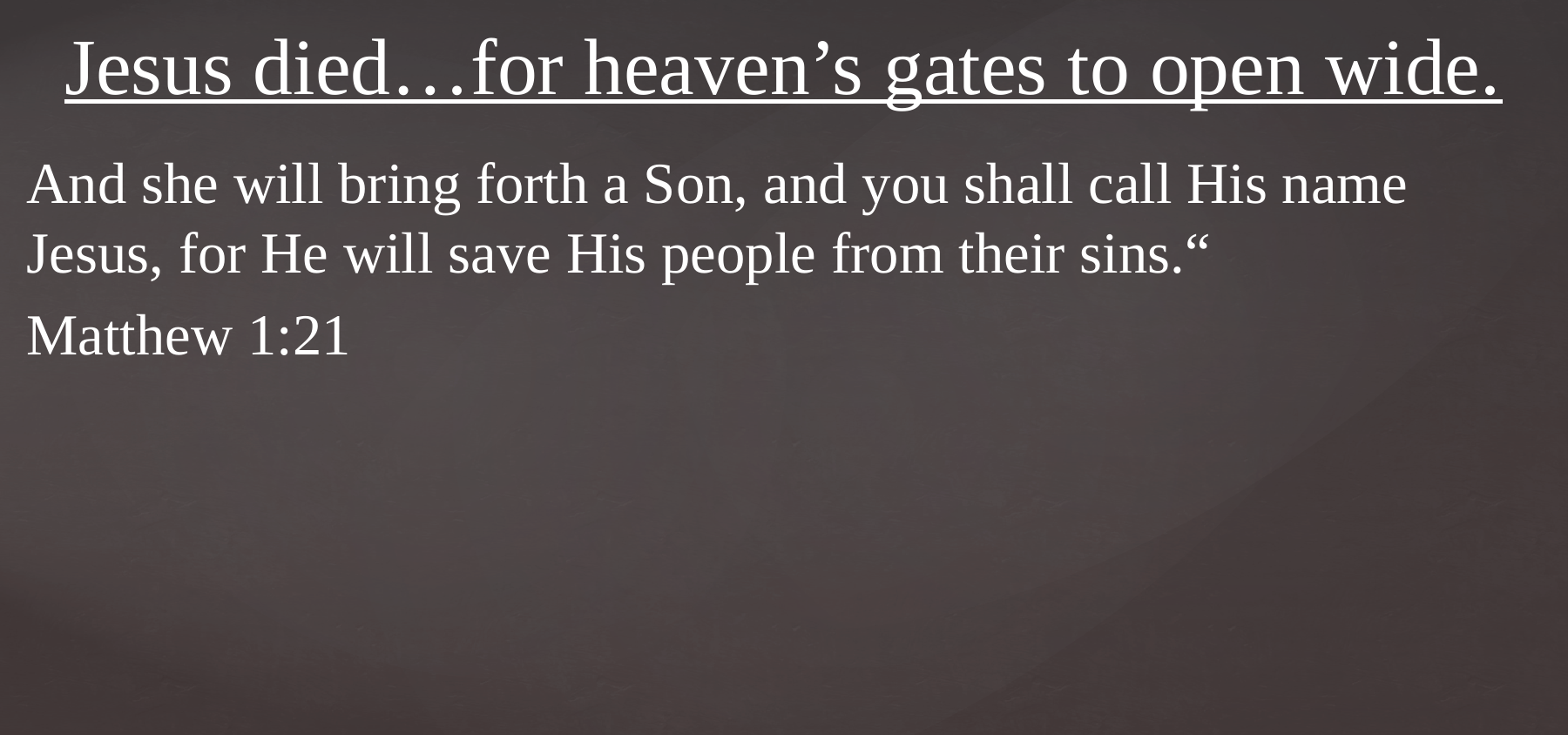

# Jesus died…for heaven’s gates to open wide.
And she will bring forth a Son, and you shall call His name Jesus, for He will save His people from their sins.“
Matthew 1:21